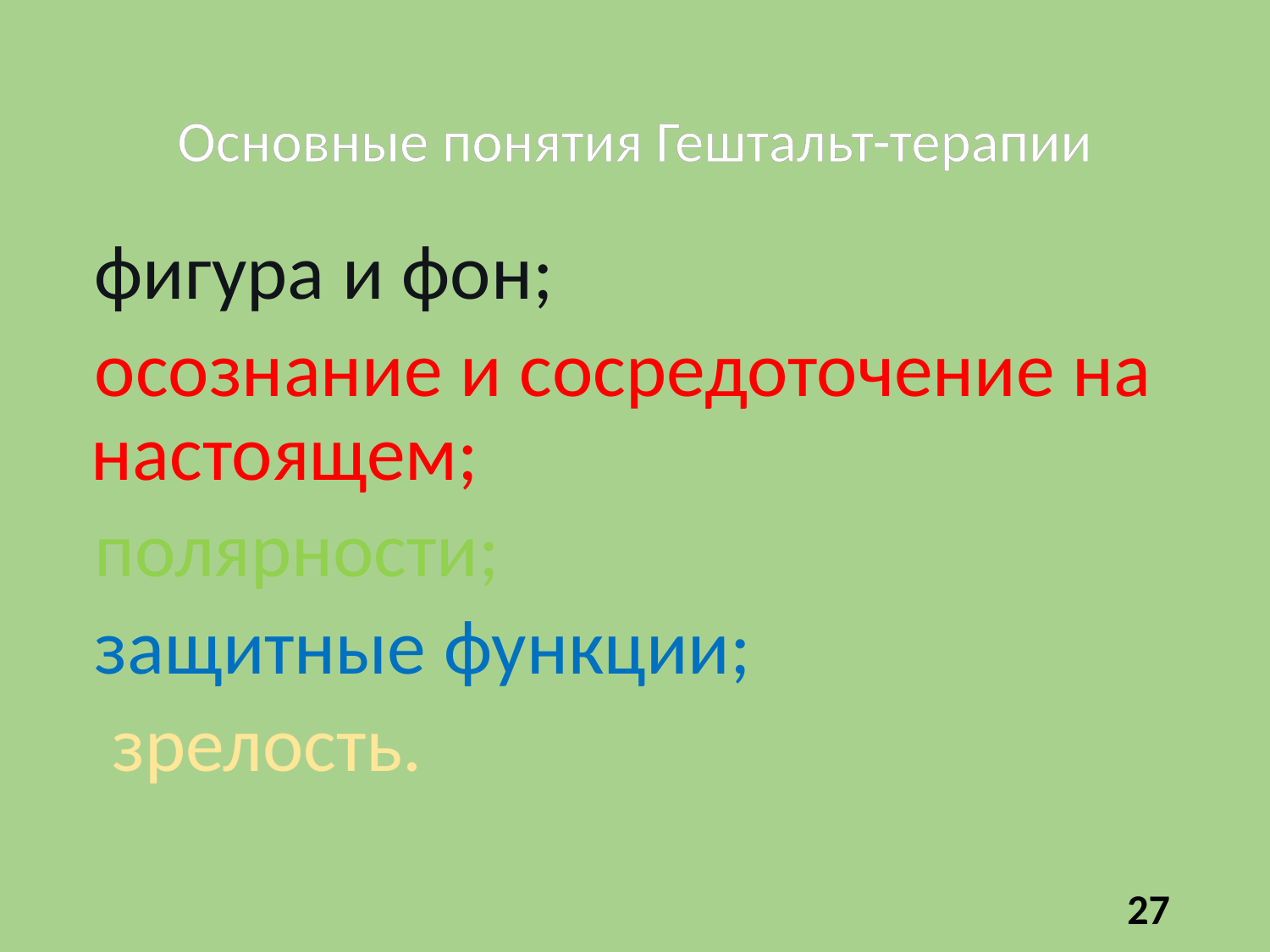

# Основные понятия Гештальт-терапии
фигура и фон;
осознание и сосредоточение на настоящем;
полярности;
защитные функции;
 зрелость.
27